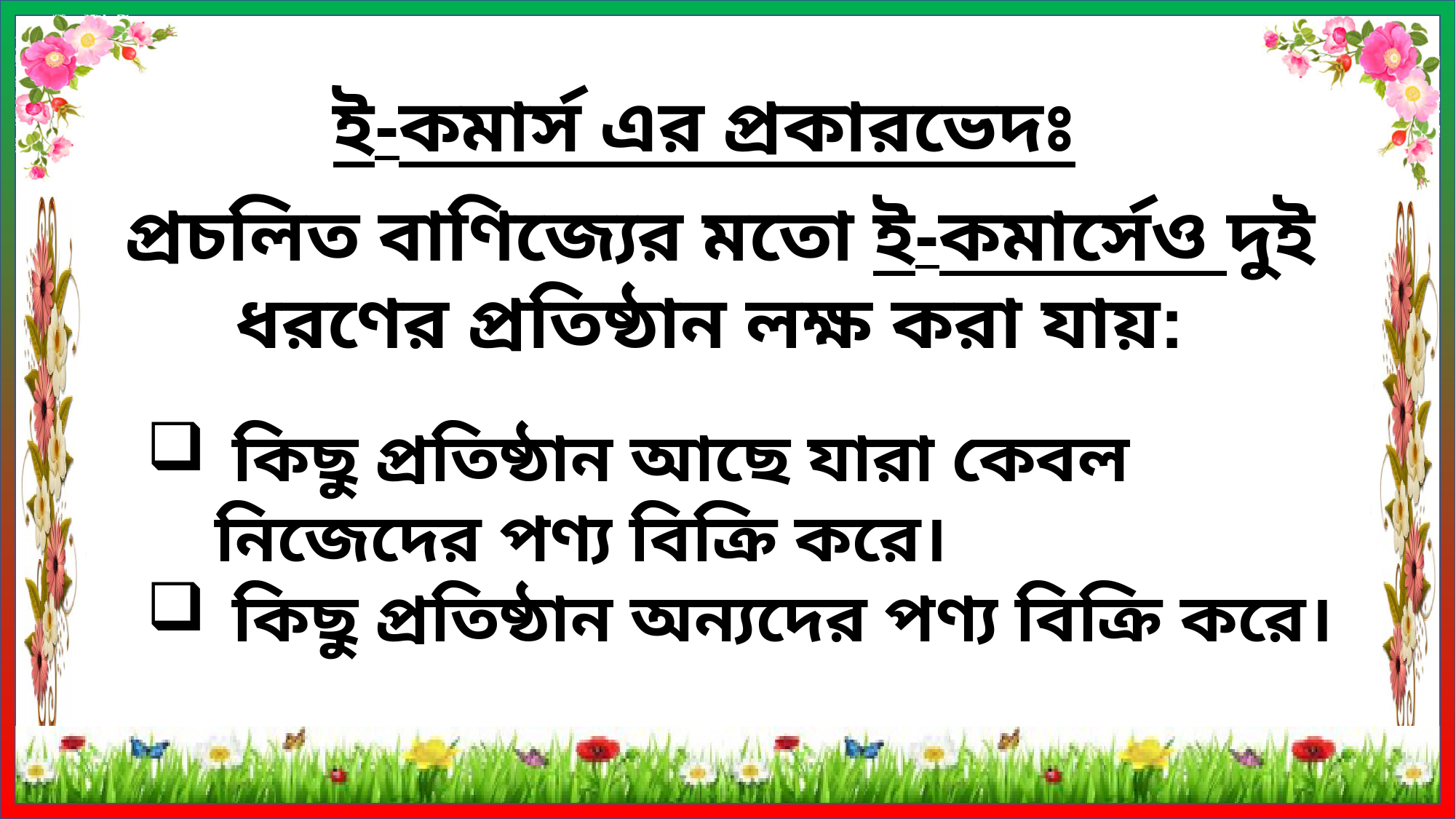

ই-কমার্স এর প্রকারভেদঃ
প্রচলিত বাণিজ্যের মতো ই-কমার্সেও দুই ধরণের প্রতিষ্ঠান লক্ষ করা যায়:
 কিছু প্রতিষ্ঠান আছে যারা কেবল    নিজেদের পণ্য বিক্রি করে।
 কিছু প্রতিষ্ঠান অন্যদের পণ্য বিক্রি করে।